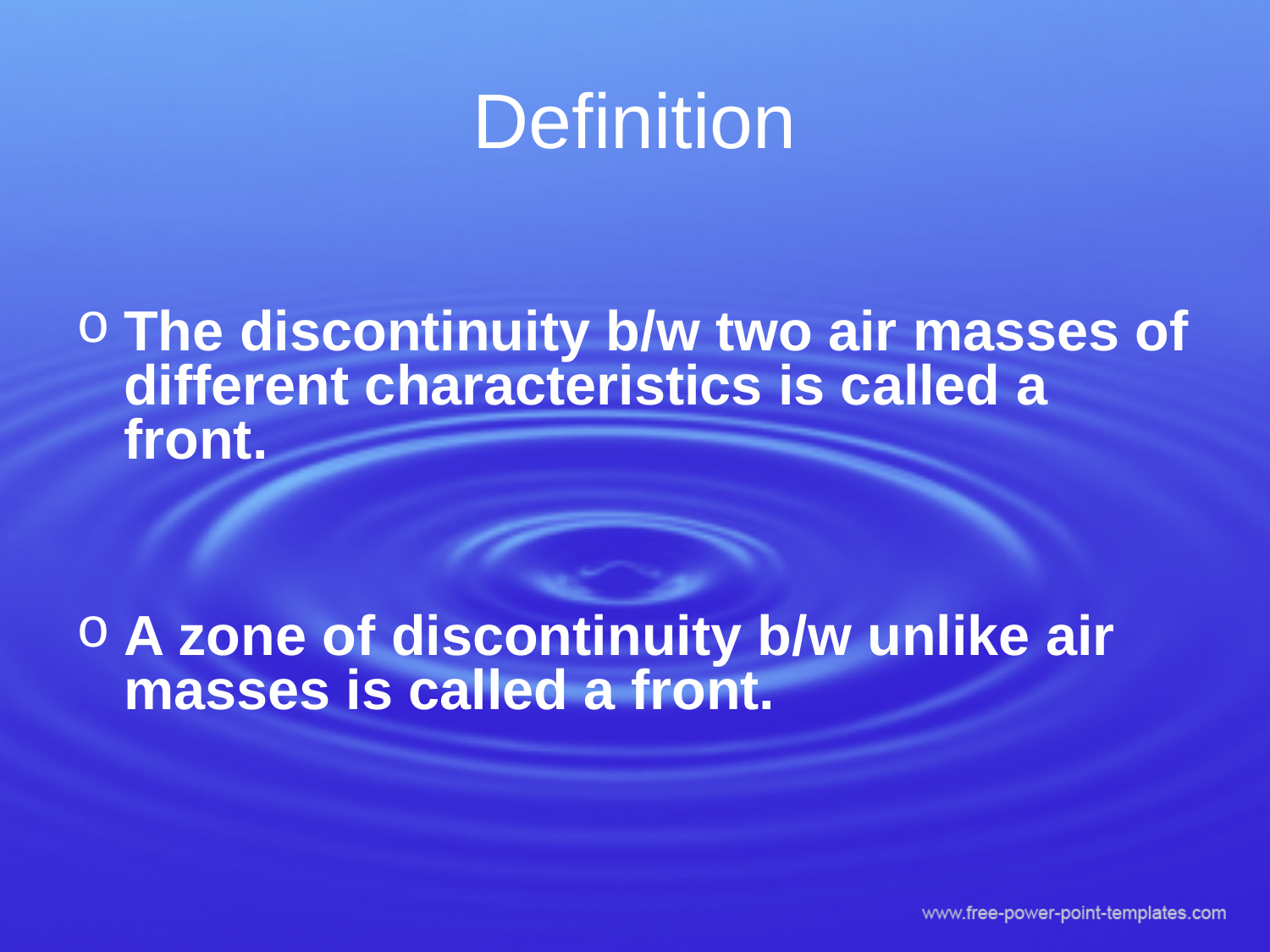

# Definition

The discontinuity b/w two air masses of different characteristics is called a front.

A zone of discontinuity b/w unlike air masses is called a front.